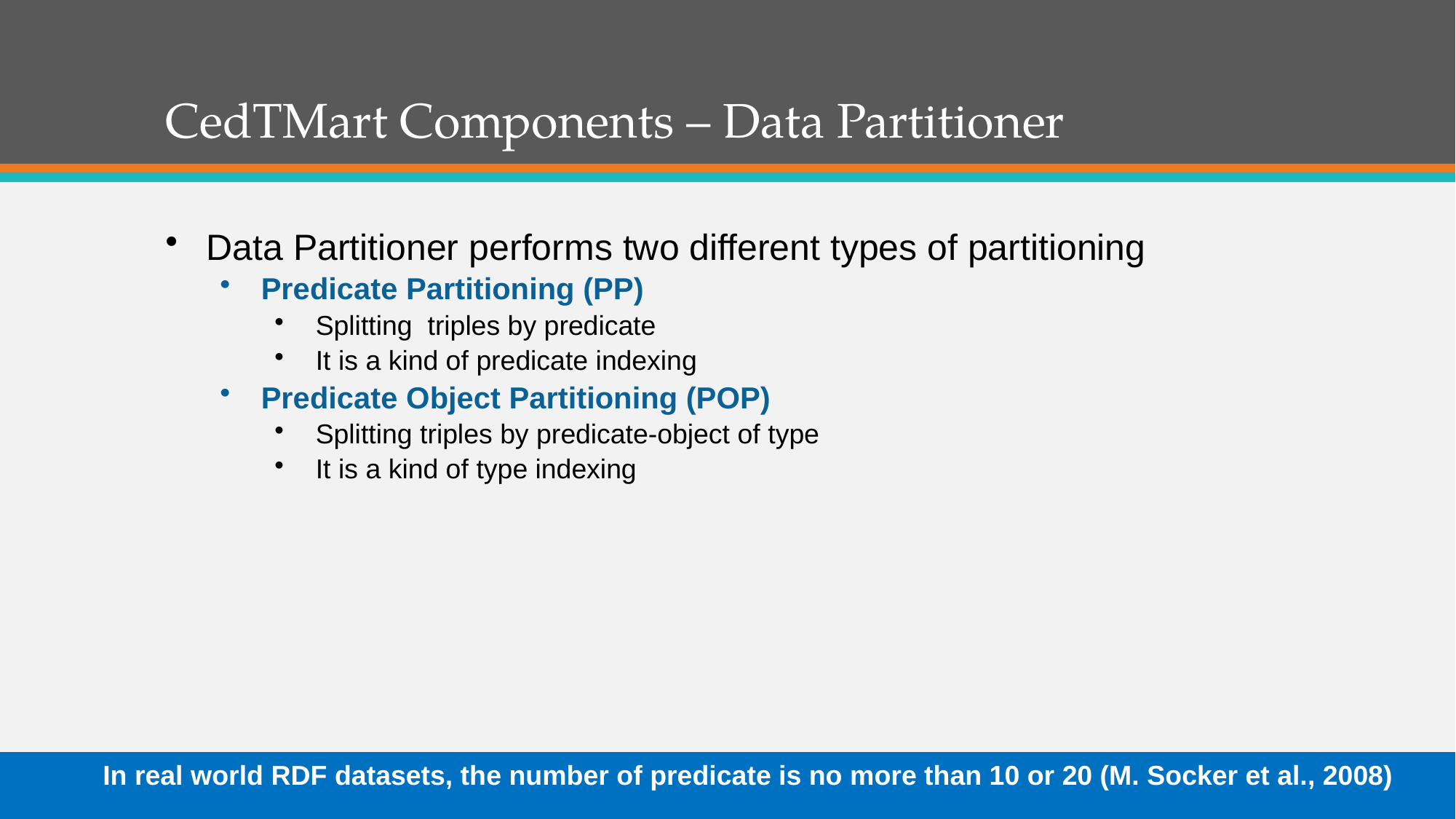

# CedTMart Components – Data Partitioner
Data Partitioner performs two different types of partitioning
Predicate Partitioning (PP)
Splitting  triples by predicate
It is a kind of predicate indexing
Predicate Object Partitioning (POP)
Splitting triples by predicate-object of type
It is a kind of type indexing
	In real world RDF datasets, the number of predicate is no more than 10 or 20 (M. Socker et al., 2008)